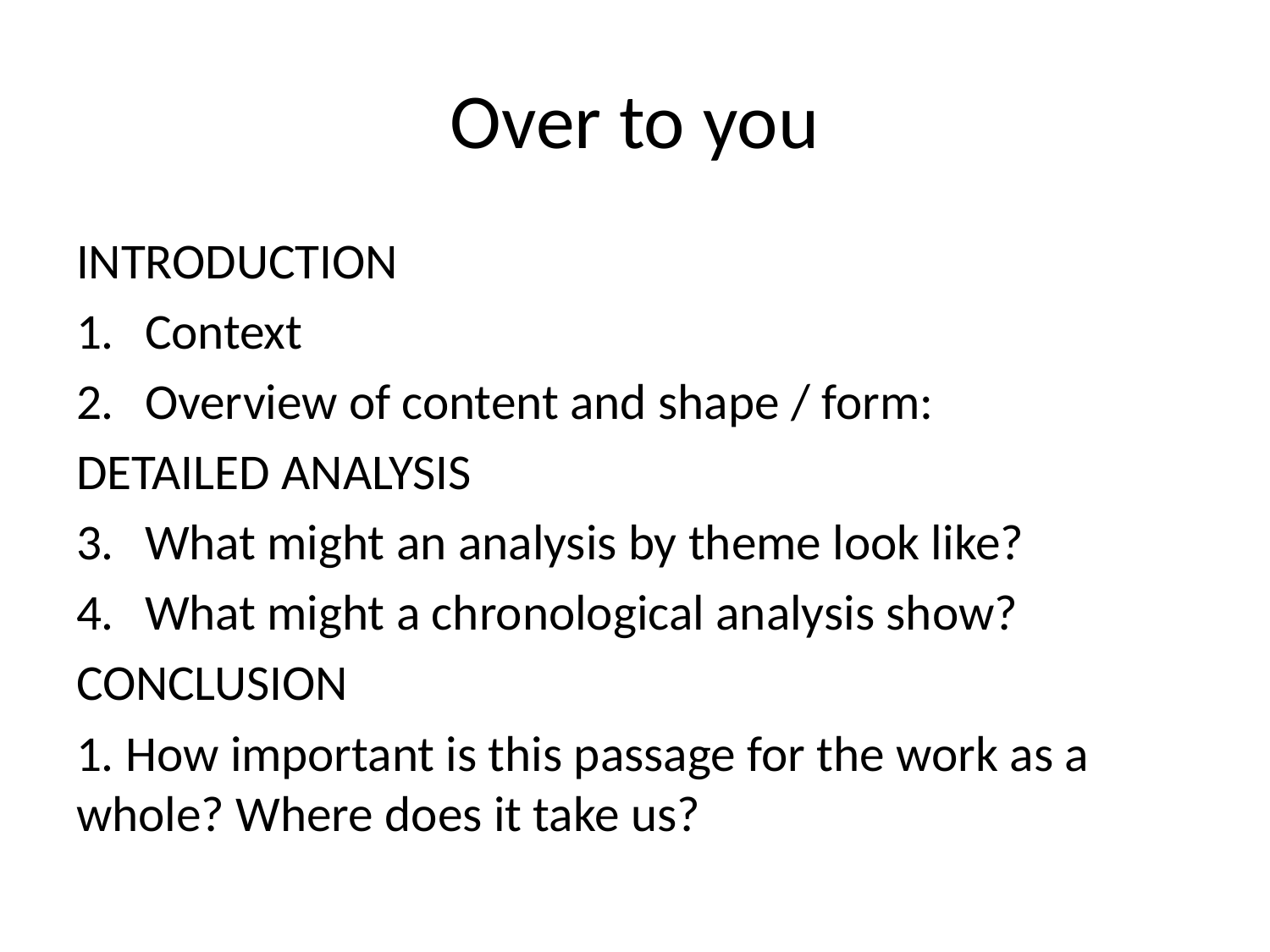

# Over to you
INTRODUCTION
Context
Overview of content and shape / form:
DETAILED ANALYSIS
What might an analysis by theme look like?
What might a chronological analysis show?
CONCLUSION
1. How important is this passage for the work as a whole? Where does it take us?